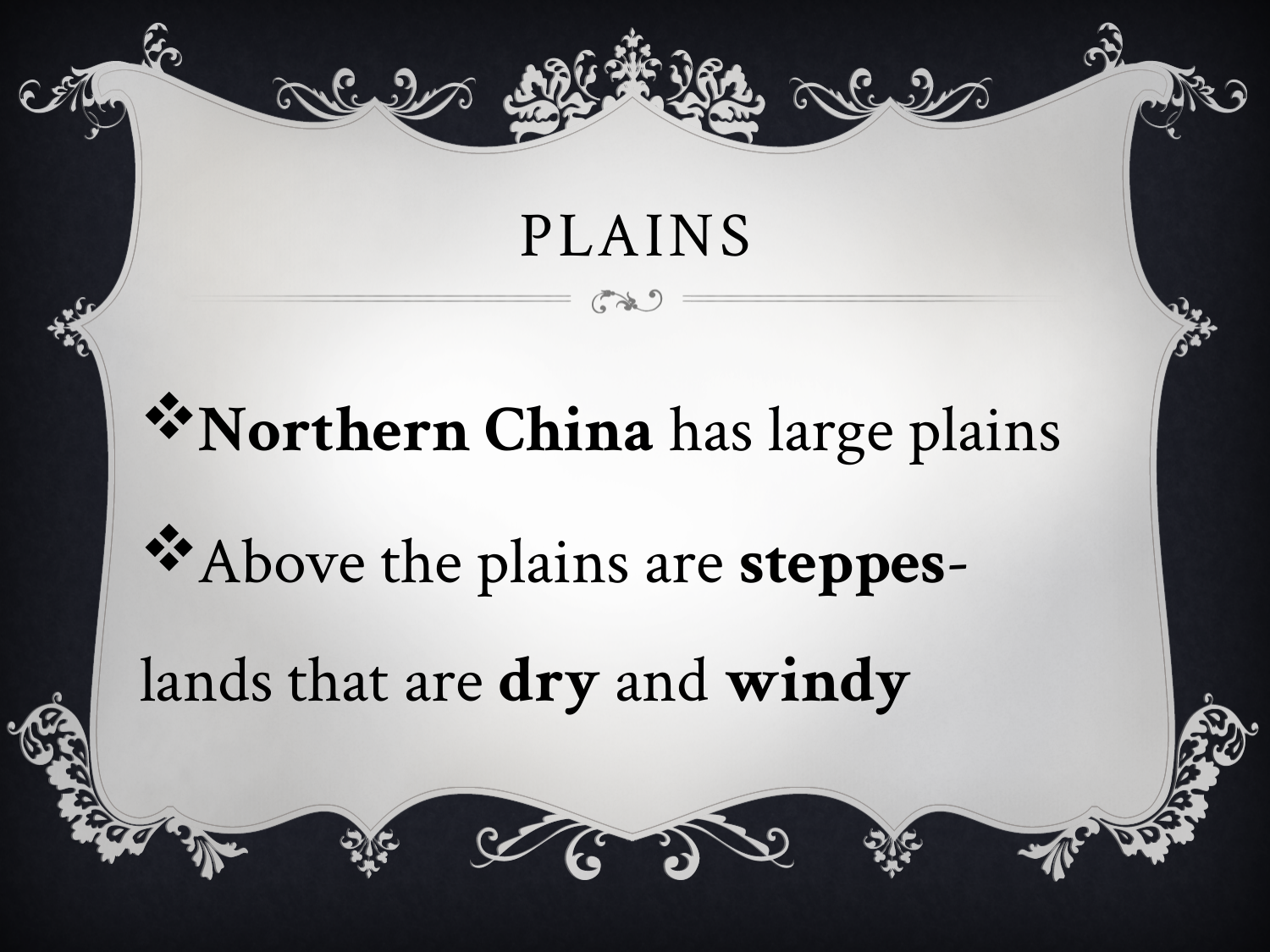

# Plains
Northern China has large plains
Above the plains are steppes-lands that are dry and windy